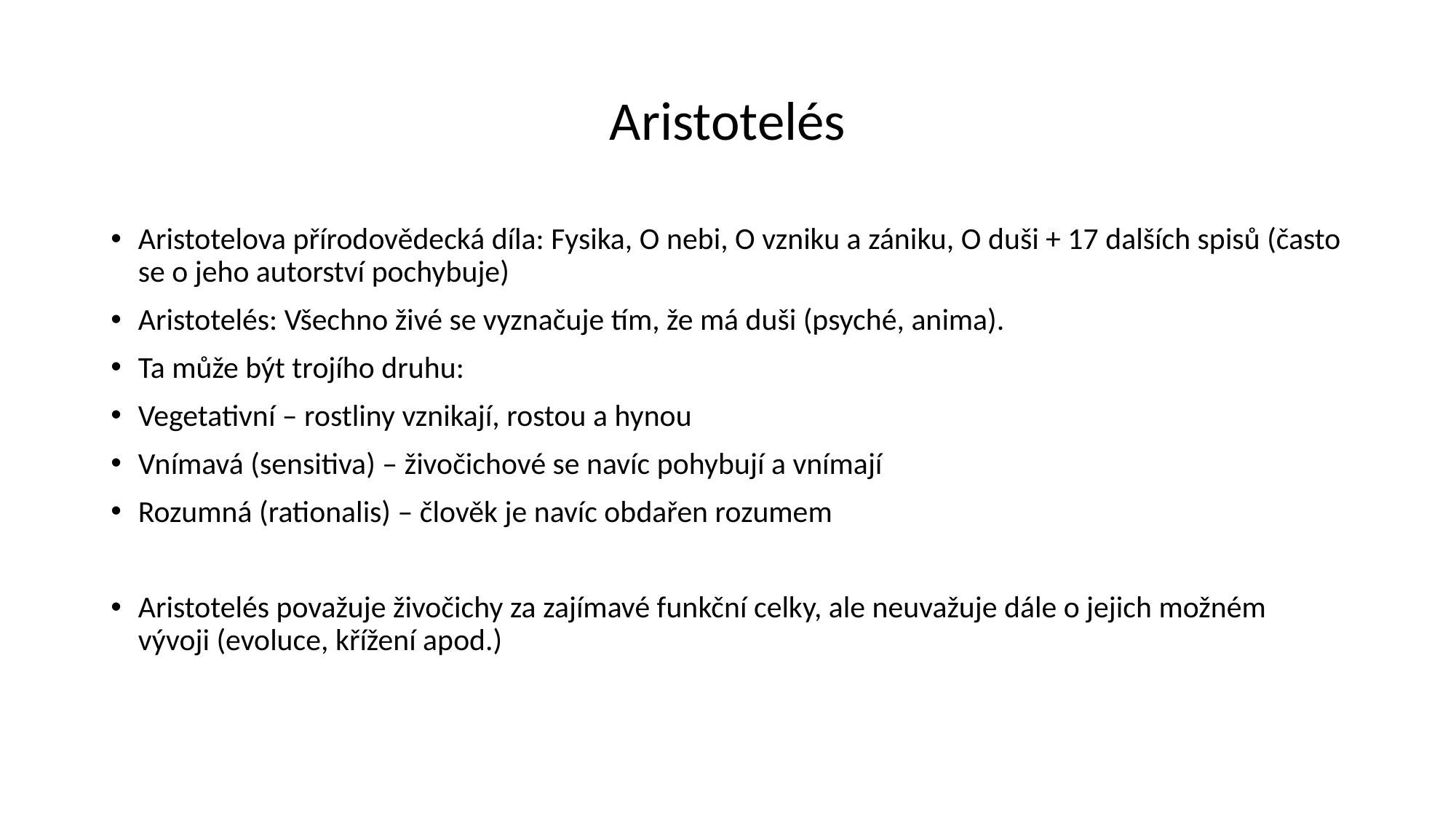

# Aristotelés
Aristotelova přírodovědecká díla: Fysika, O nebi, O vzniku a zániku, O duši + 17 dalších spisů (často se o jeho autorství pochybuje)
Aristotelés: Všechno živé se vyznačuje tím, že má duši (psyché, anima).
Ta může být trojího druhu:
Vegetativní – rostliny vznikají, rostou a hynou
Vnímavá (sensitiva) – živočichové se navíc pohybují a vnímají
Rozumná (rationalis) – člověk je navíc obdařen rozumem

Aristotelés považuje živočichy za zajímavé funkční celky, ale neuvažuje dále o jejich možném vývoji (evoluce, křížení apod.)